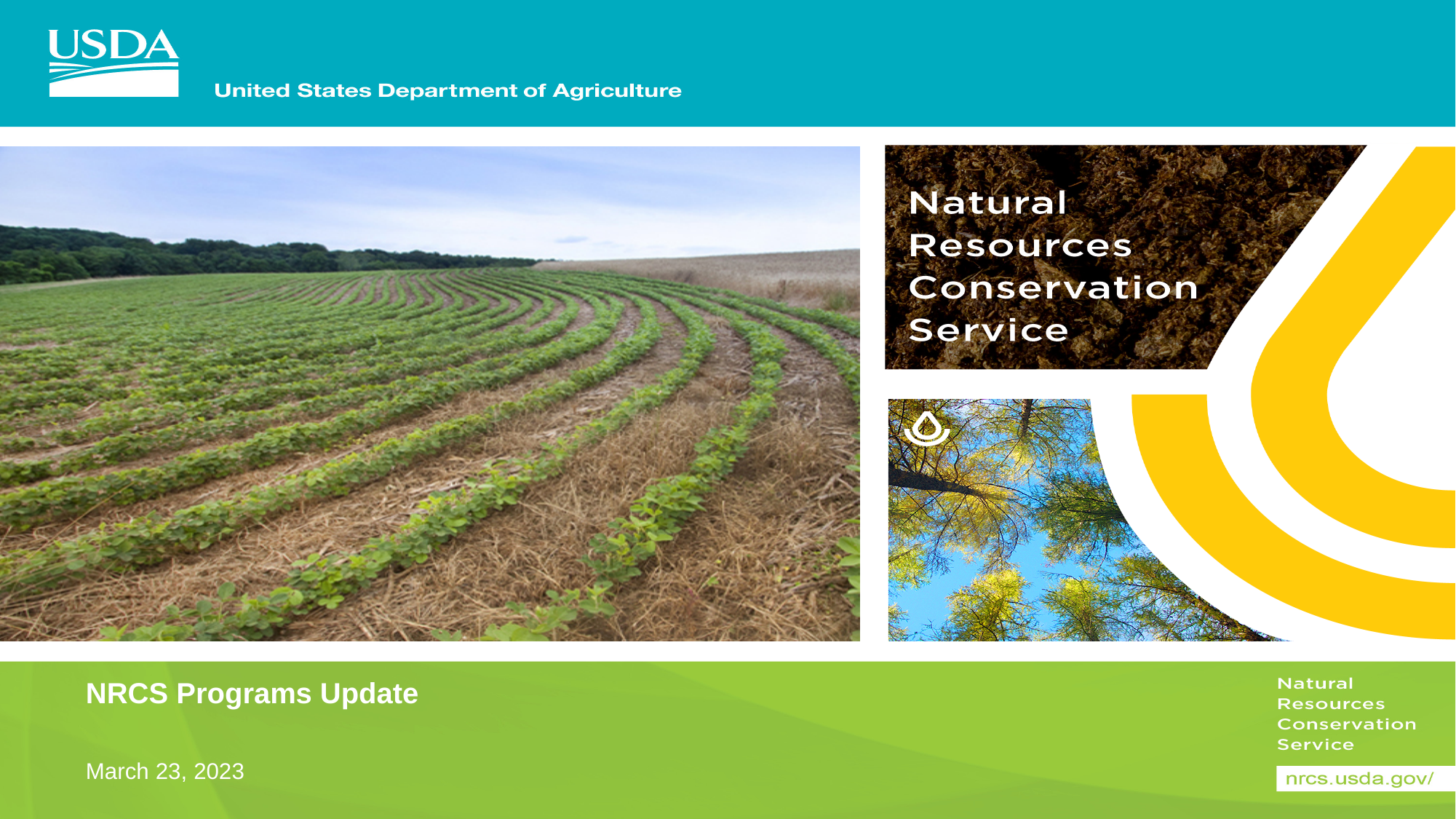

# NRCS Programs Update
March 23, 2023